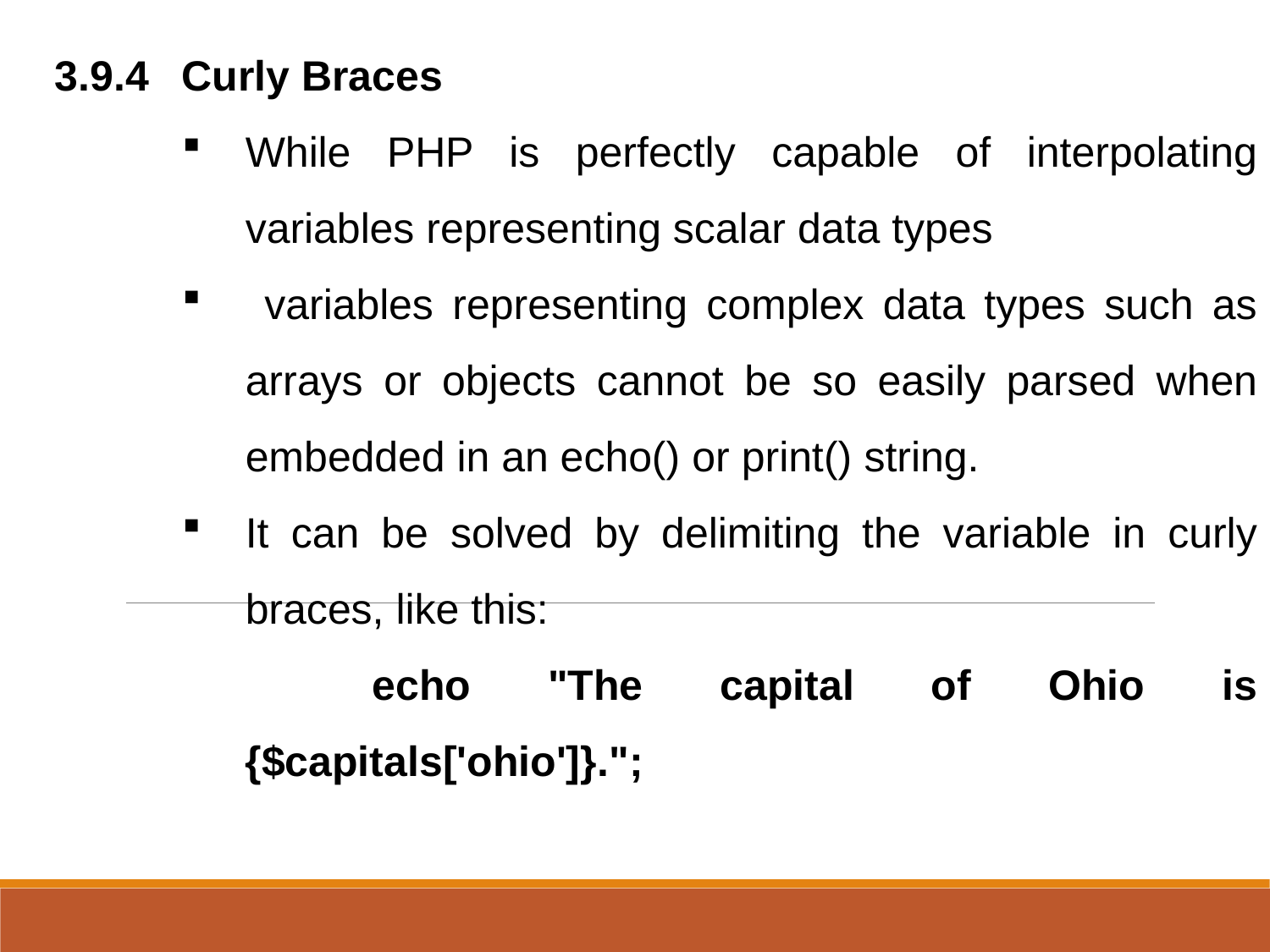

3.9.4	Curly Braces
While PHP is perfectly capable of interpolating variables representing scalar data types
 variables representing complex data types such as arrays or objects cannot be so easily parsed when embedded in an echo() or print() string.
It can be solved by delimiting the variable in curly braces, like this:
		echo "The capital of Ohio is {$capitals['ohio']}.";